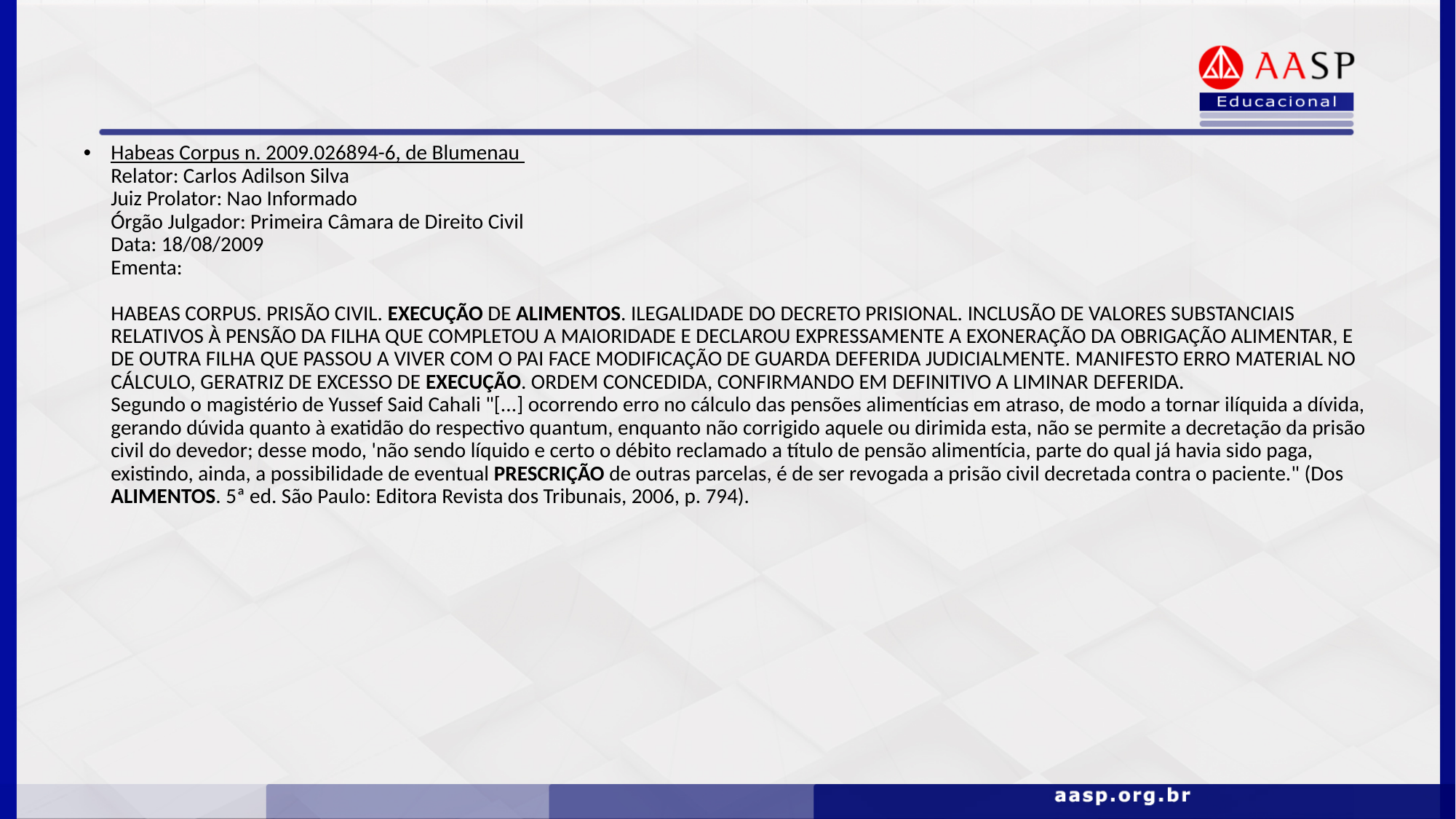

Habeas Corpus n. 2009.026894-6, de Blumenau
Relator: Carlos Adilson Silva
Juiz Prolator: Nao Informado
Órgão Julgador: Primeira Câmara de Direito Civil
Data: 18/08/2009
Ementa:
HABEAS CORPUS. PRISÃO CIVIL. EXECUÇÃO DE ALIMENTOS. ILEGALIDADE DO DECRETO PRISIONAL. INCLUSÃO DE VALORES SUBSTANCIAIS RELATIVOS À PENSÃO DA FILHA QUE COMPLETOU A MAIORIDADE E DECLAROU EXPRESSAMENTE A EXONERAÇÃO DA OBRIGAÇÃO ALIMENTAR, E DE OUTRA FILHA QUE PASSOU A VIVER COM O PAI FACE MODIFICAÇÃO DE GUARDA DEFERIDA JUDICIALMENTE. MANIFESTO ERRO MATERIAL NO CÁLCULO, GERATRIZ DE EXCESSO DE EXECUÇÃO. ORDEM CONCEDIDA, CONFIRMANDO EM DEFINITIVO A LIMINAR DEFERIDA.
Segundo o magistério de Yussef Said Cahali "[...] ocorrendo erro no cálculo das pensões alimentícias em atraso, de modo a tornar ilíquida a dívida, gerando dúvida quanto à exatidão do respectivo quantum, enquanto não corrigido aquele ou dirimida esta, não se permite a decretação da prisão civil do devedor; desse modo, 'não sendo líquido e certo o débito reclamado a título de pensão alimentícia, parte do qual já havia sido paga, existindo, ainda, a possibilidade de eventual PRESCRIÇÃO de outras parcelas, é de ser revogada a prisão civil decretada contra o paciente." (Dos ALIMENTOS. 5ª ed. São Paulo: Editora Revista dos Tribunais, 2006, p. 794).